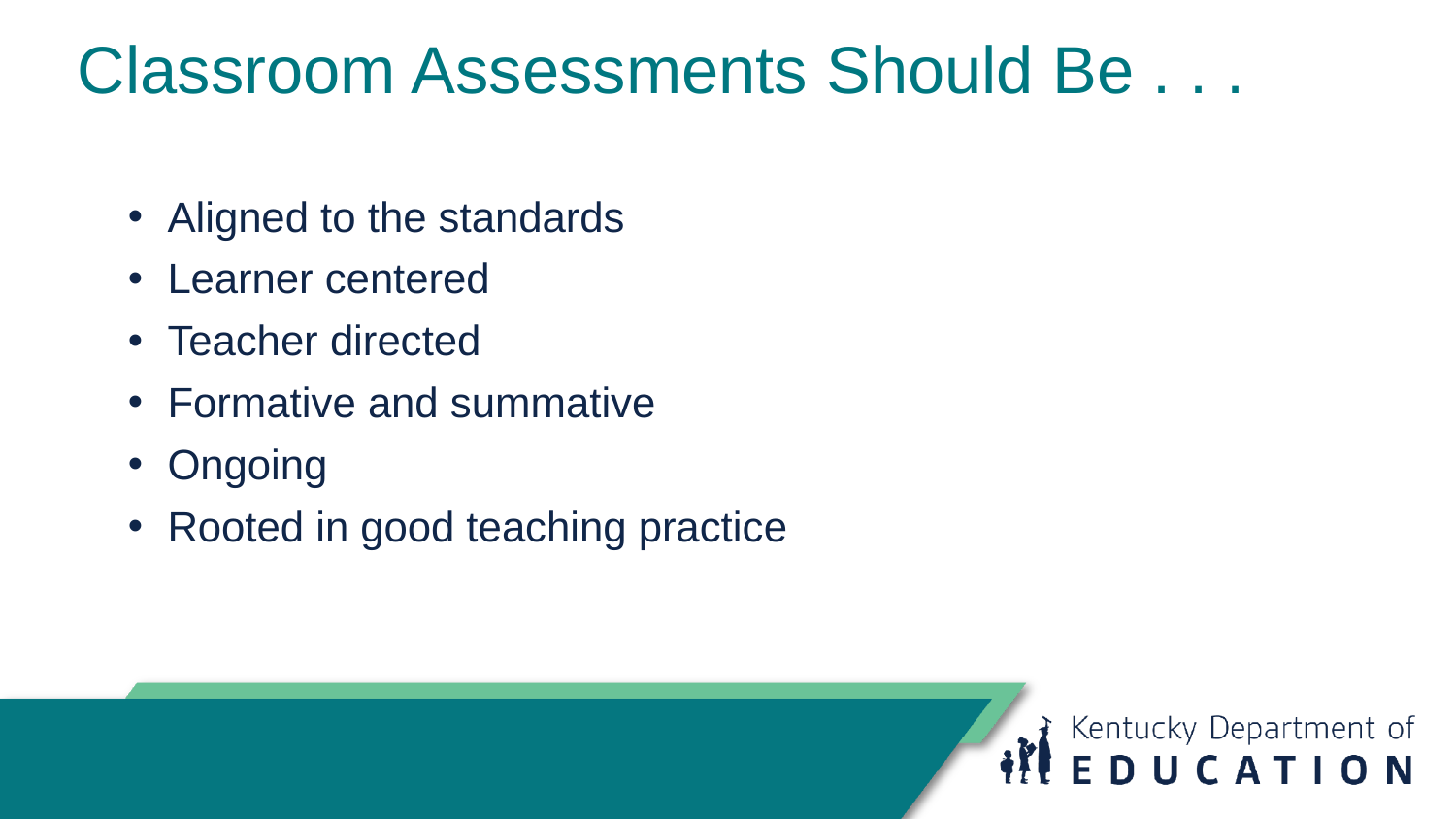

# Classroom Assessments Should Be . . .
Aligned to the standards
Learner centered
Teacher directed
Formative and summative
Ongoing
Rooted in good teaching practice